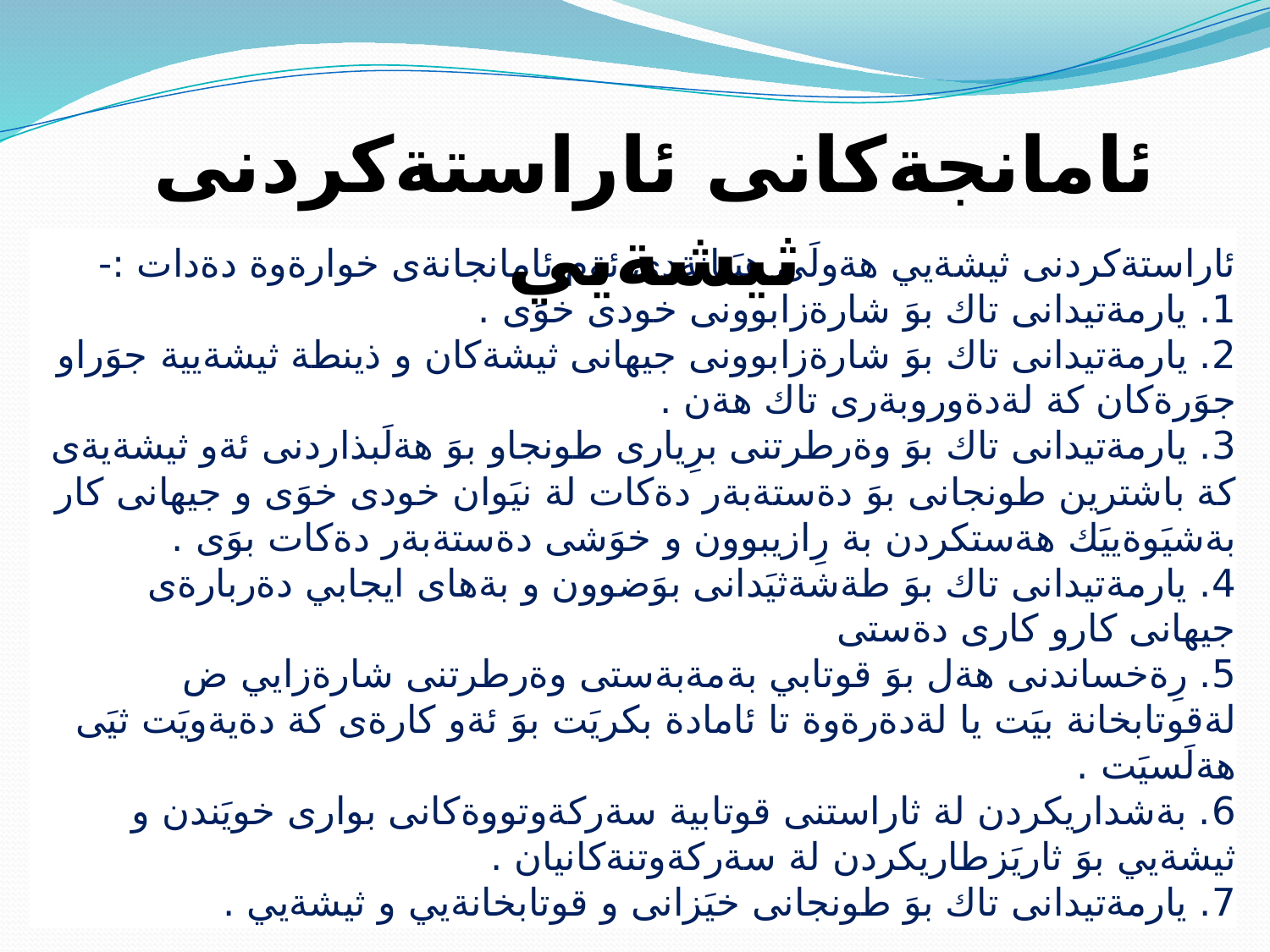

ئامانجةكانى ئاراستةكردنى ثيشةيي
# ئاراستةكردنى ثيشةيي هةولَى هيَنانةدى ئةم ئامانجانةى خوارةوة دةدات :- 1. يارمةتيدانى تاك بوَ شارةزابوونى خودى خوَى . 2. يارمةتيدانى تاك بوَ شارةزابوونى جيهانى ثيشةكان و ذينطة ثيشةيية جوَراو جوَرةكان كة لةدةوروبةرى تاك هةن . 3. يارمةتيدانى تاك بوَ وةرطرتنى برِيارى طونجاو بوَ هةلَبذاردنى ئةو ثيشةيةى كة باشترين طونجانى بوَ دةستةبةر دةكات لة نيَوان خودى خوَى و جيهانى كار بةشيَوةييَك هةستكردن بة رِازيبوون و خوَشى دةستةبةر دةكات بوَى . 4. يارمةتيدانى تاك بوَ طةشةثيَدانى بوَضوون و بةهاى ايجابي دةربارةى جيهانى كارو كارى دةستى 5. رِةخساندنى هةل بوَ قوتابي بةمةبةستى وةرطرتنى شارةزايي ض لةقوتابخانة بيَت يا لةدةرةوة تا ئامادة بكريَت بوَ ئةو كارةى كة دةيةويَت ثيَى هةلَسيَت . 6. بةشداريكردن لة ثاراستنى قوتابية سةركةوتووةكانى بوارى خويَندن و ثيشةيي بوَ ثاريَزطاريكردن لة سةركةوتنةكانيان . 7. يارمةتيدانى تاك بوَ طونجانى خيَزانى و قوتابخانةيي و ثيشةيي .